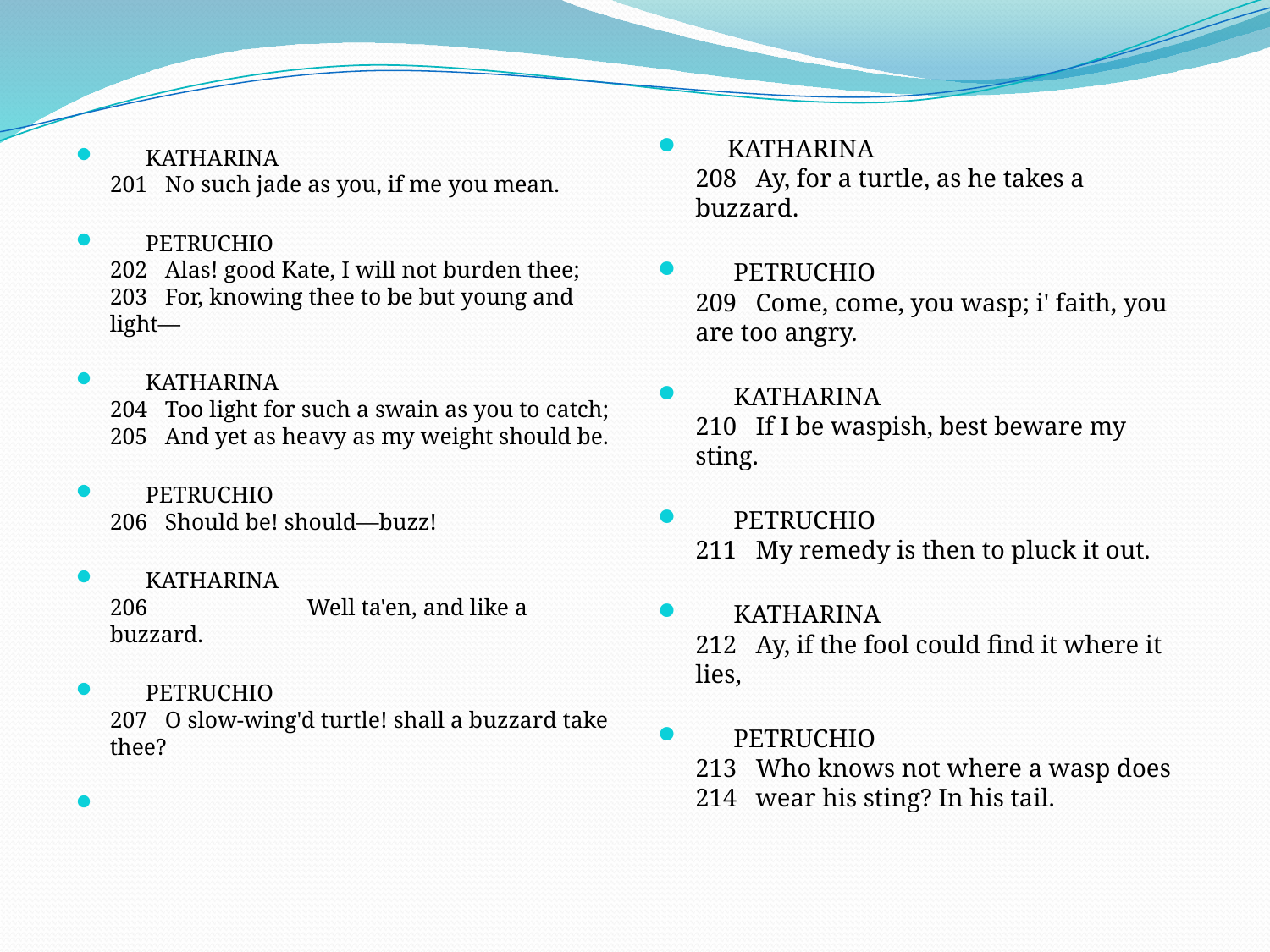

KATHARINA 
201   No such jade as you, if me you mean.
      PETRUCHIO 
202   Alas! good Kate, I will not burden thee;
203   For, knowing thee to be but young and light—
      KATHARINA 
204   Too light for such a swain as you to catch;
205   And yet as heavy as my weight should be.
      PETRUCHIO 
206   Should be! should—buzz!
      KATHARINA 
206                           Well ta'en, and like a buzzard.
      PETRUCHIO 
207   O slow-wing'd turtle! shall a buzzard take thee?

     KATHARINA 
208   Ay, for a turtle, as he takes a buzzard.
      PETRUCHIO 
209   Come, come, you wasp; i' faith, you are too angry.
      KATHARINA 
210   If I be waspish, best beware my sting.
      PETRUCHIO 
211   My remedy is then to pluck it out.
      KATHARINA 
212   Ay, if the fool could find it where it lies,
      PETRUCHIO 
213   Who knows not where a wasp does
214   wear his sting? In his tail.